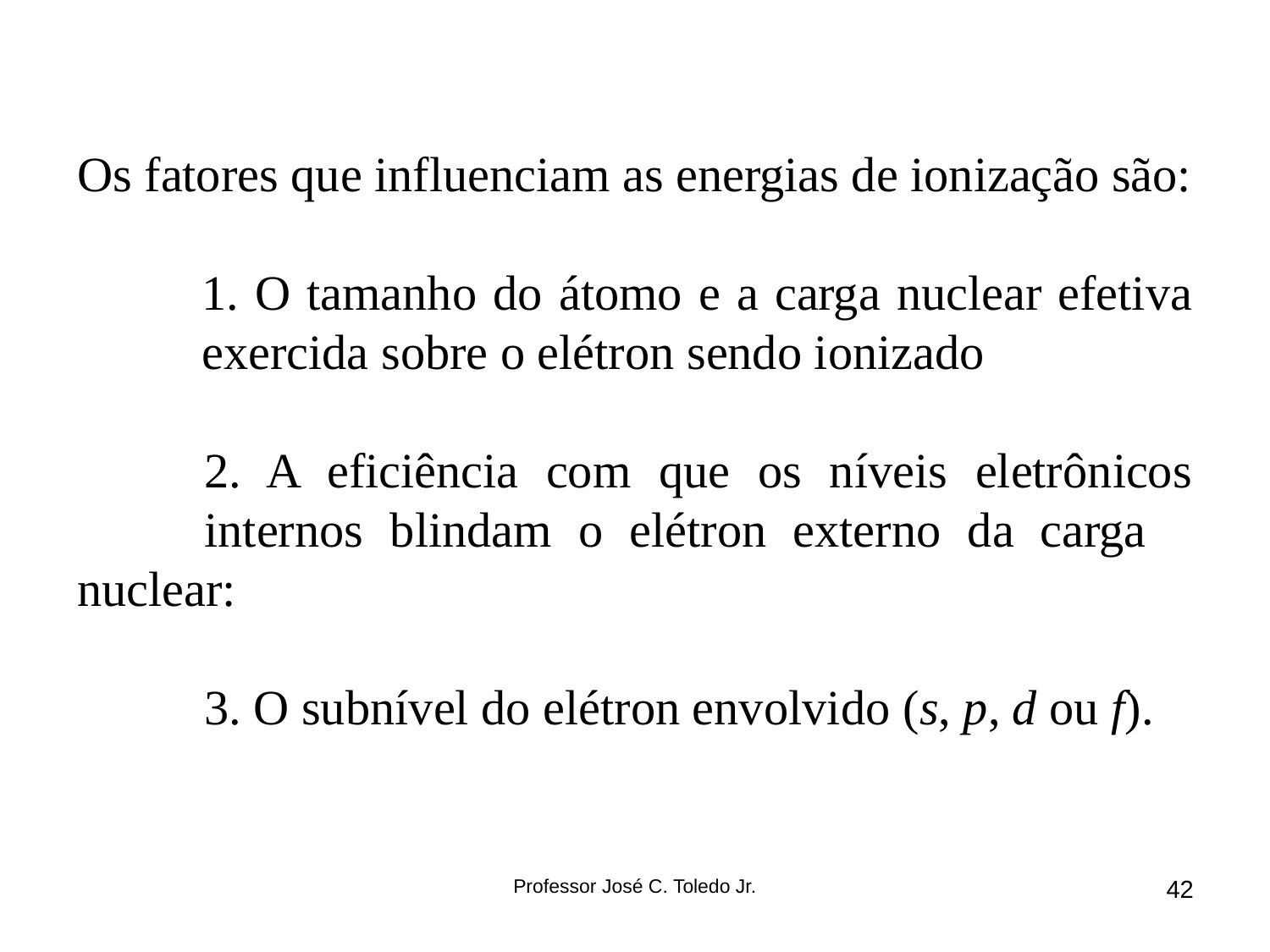

Os fatores que influenciam as energias de ionização são:
1. O tamanho do átomo e a carga nuclear efetiva exercida sobre o elétron sendo ionizado

	2. A eficiência com que os níveis eletrônicos 	internos blindam o elétron externo da carga 	nuclear:

	3. O subnível do elétron envolvido (s, p, d ou f).

Professor José C. Toledo Jr.
42